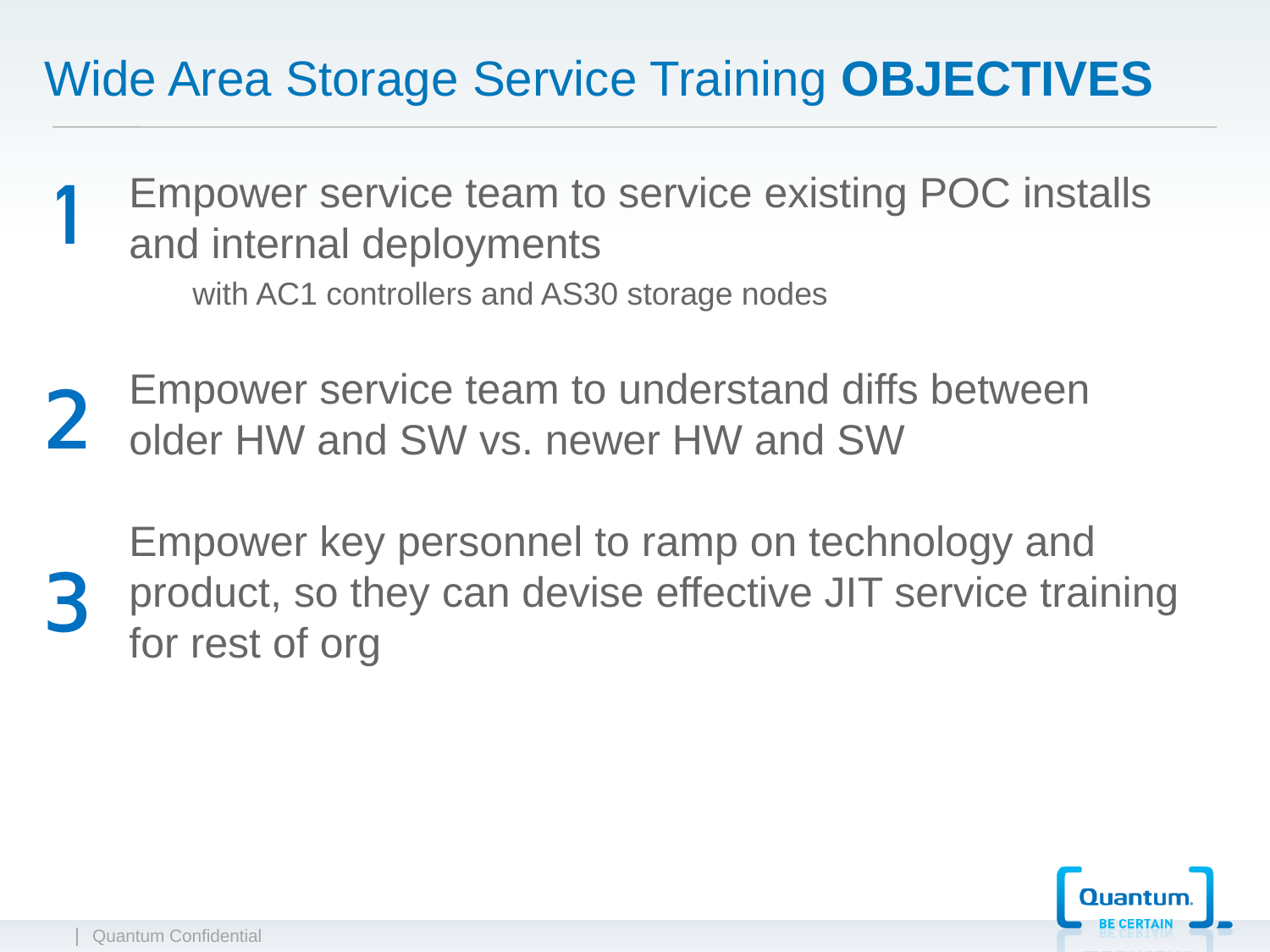

# Wide Area Storage Service Training OBJECTIVES
1
Empower service team to service existing POC installs and internal deployments
with AC1 controllers and AS30 storage nodes
Empower service team to understand diffs between older HW and SW vs. newer HW and SW
Empower key personnel to ramp on technology and product, so they can devise effective JIT service training for rest of org

2
3